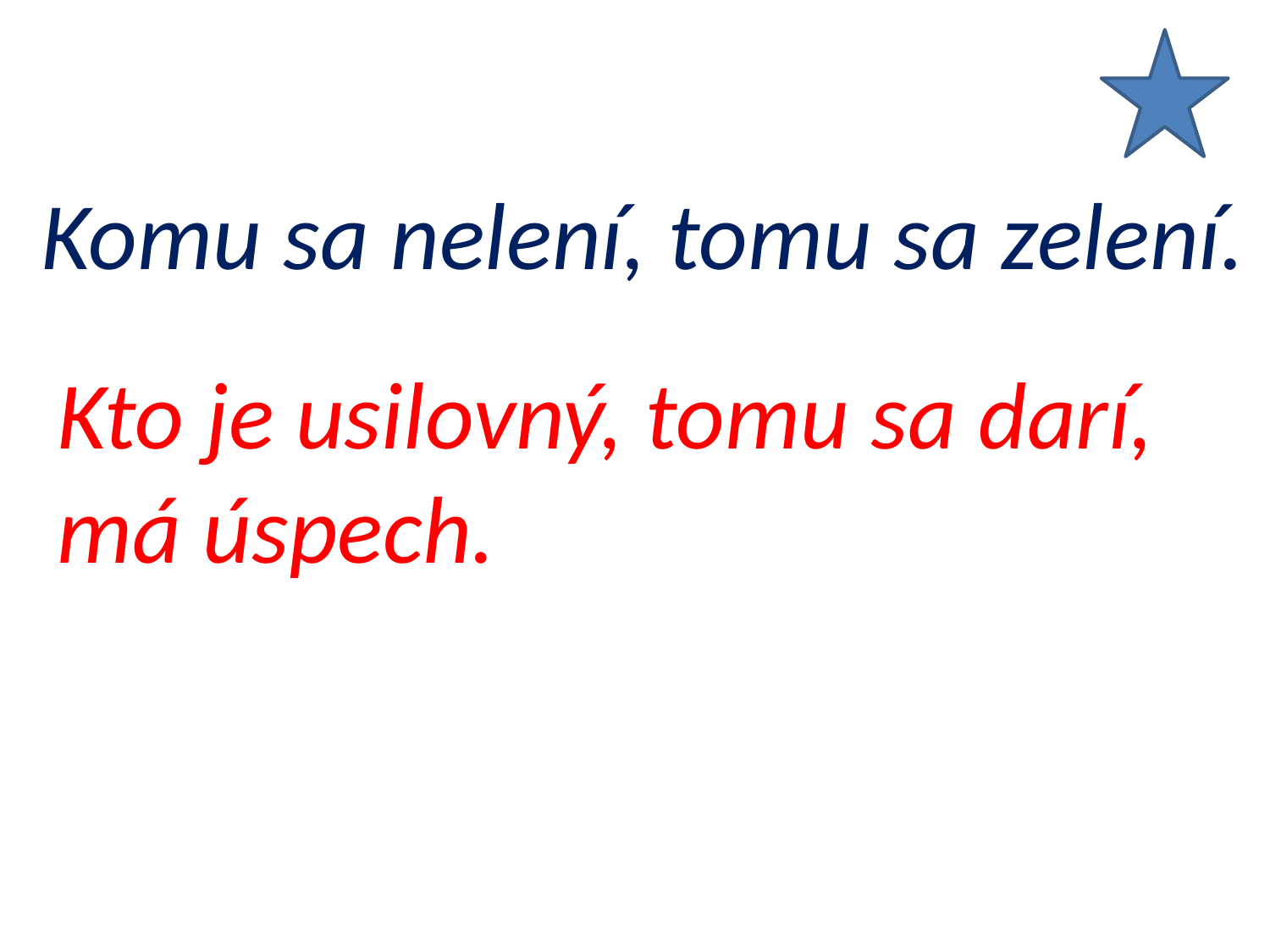

Komu sa nelení, tomu sa zelení.
Kto je usilovný, tomu sa darí, má úspech.